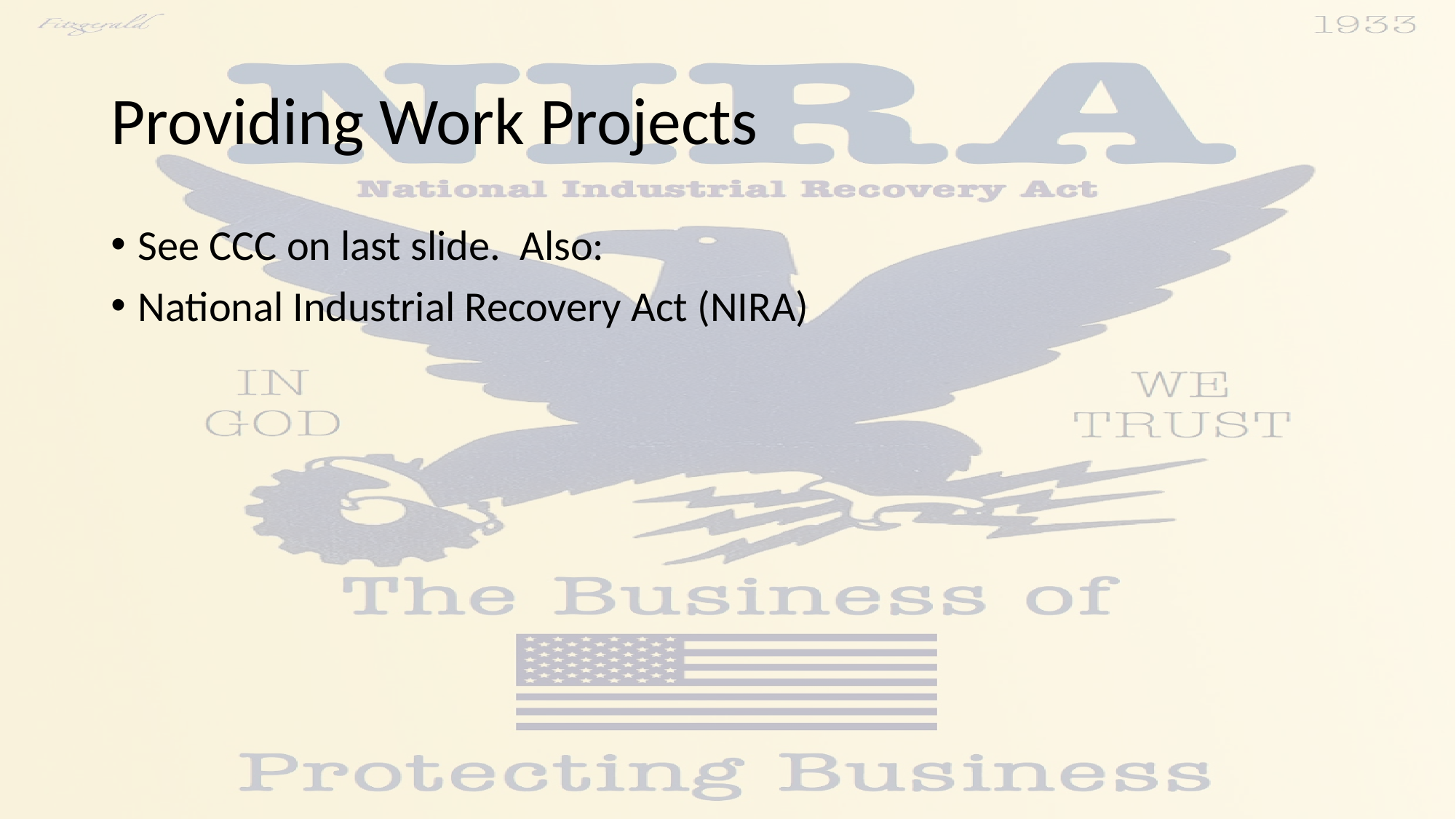

# Providing Work Projects
See CCC on last slide.  Also:
National Industrial Recovery Act (NIRA)